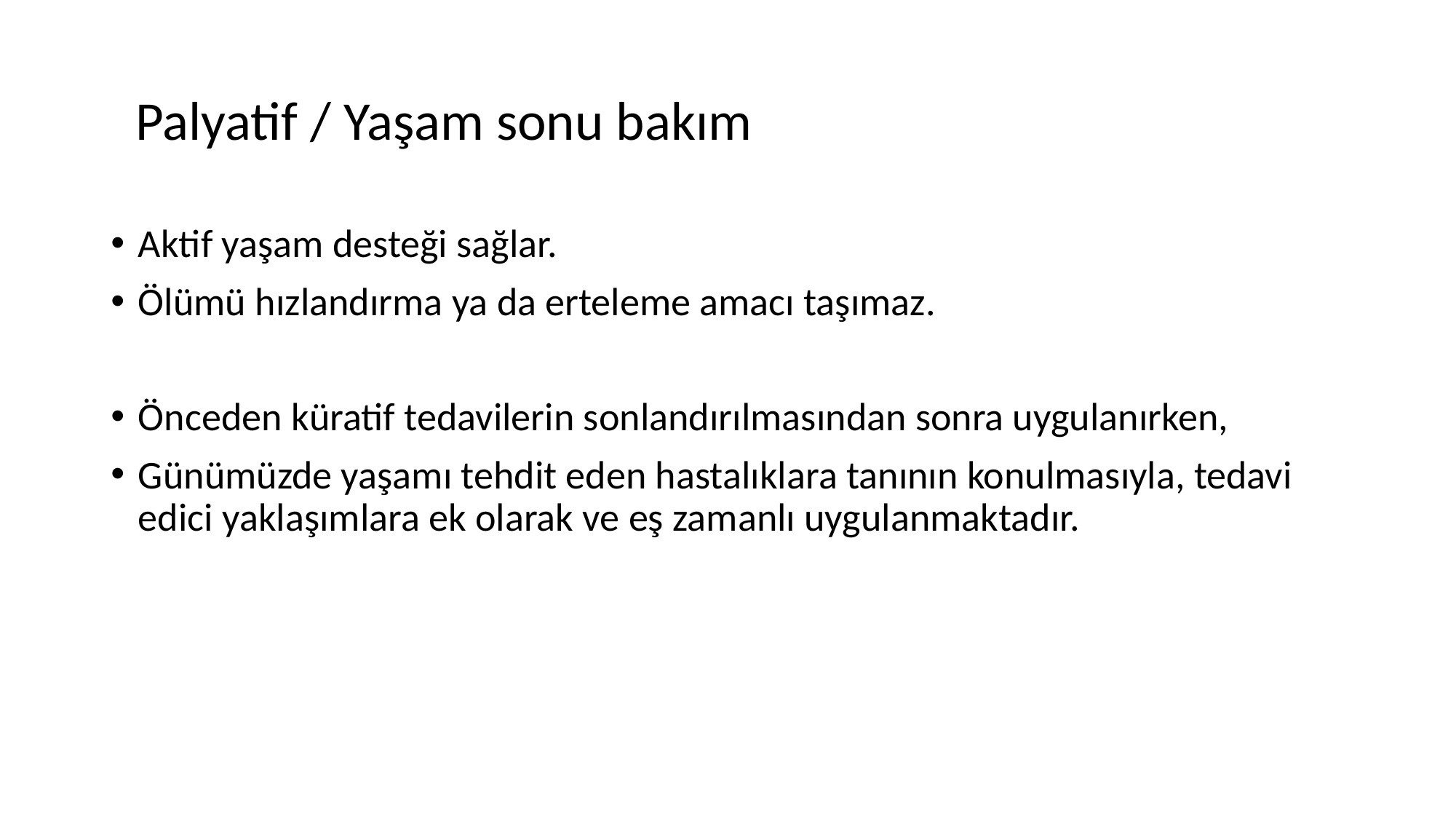

# Palyatif / Yaşam sonu bakım
Aktif yaşam desteği sağlar.
Ölümü hızlandırma ya da erteleme amacı taşımaz.

Önceden küratif tedavilerin sonlandırılmasından sonra uygulanırken,
Günümüzde yaşamı tehdit eden hastalıklara tanının konulmasıyla, tedavi edici yaklaşımlara ek olarak ve eş zamanlı uygulanmaktadır.